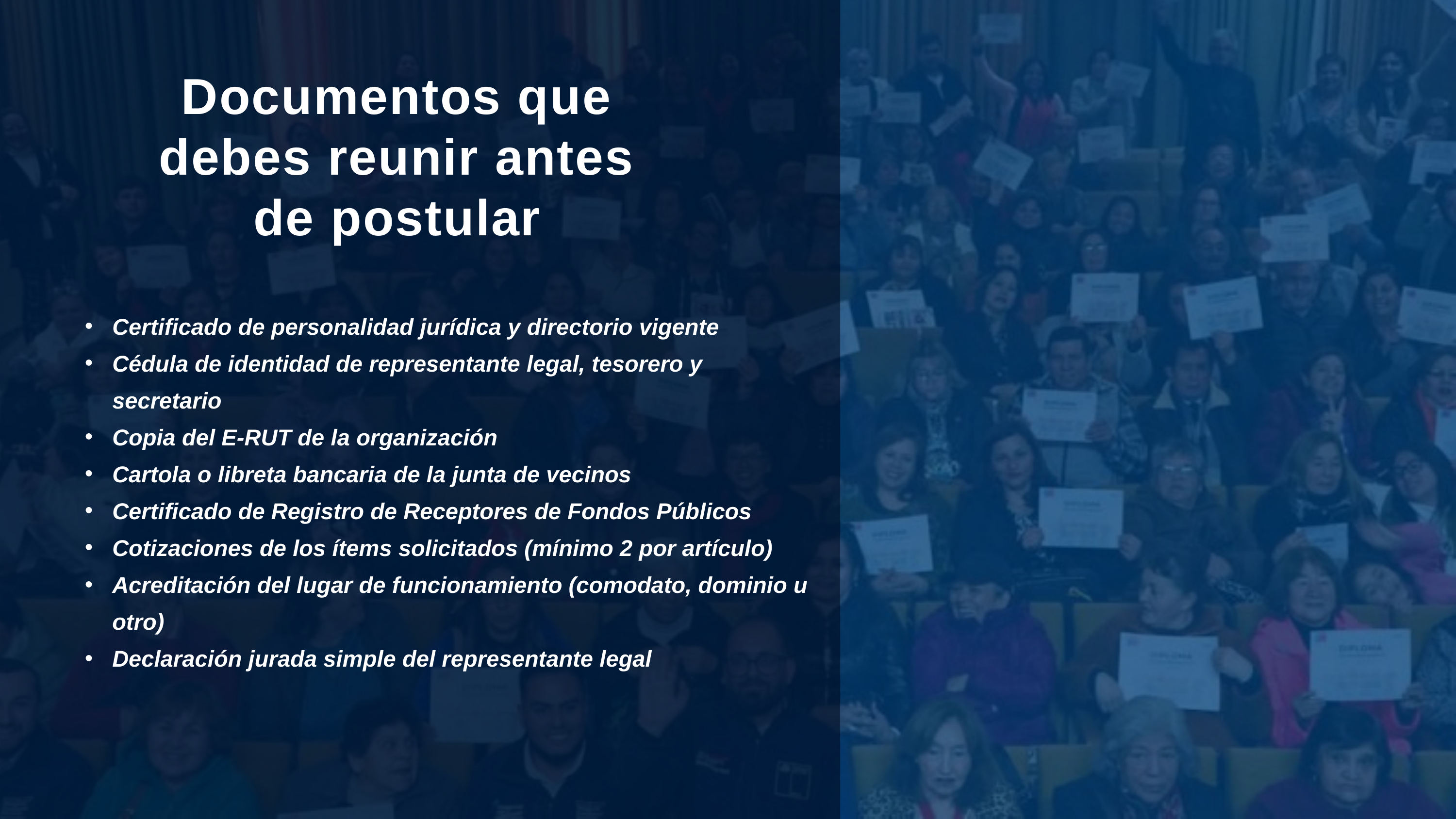

Documentos que debes reunir antes de postular
Certificado de personalidad jurídica y directorio vigente
Cédula de identidad de representante legal, tesorero y secretario
Copia del E-RUT de la organización
Cartola o libreta bancaria de la junta de vecinos
Certificado de Registro de Receptores de Fondos Públicos
Cotizaciones de los ítems solicitados (mínimo 2 por artículo)
Acreditación del lugar de funcionamiento (comodato, dominio u otro)
Declaración jurada simple del representante legal